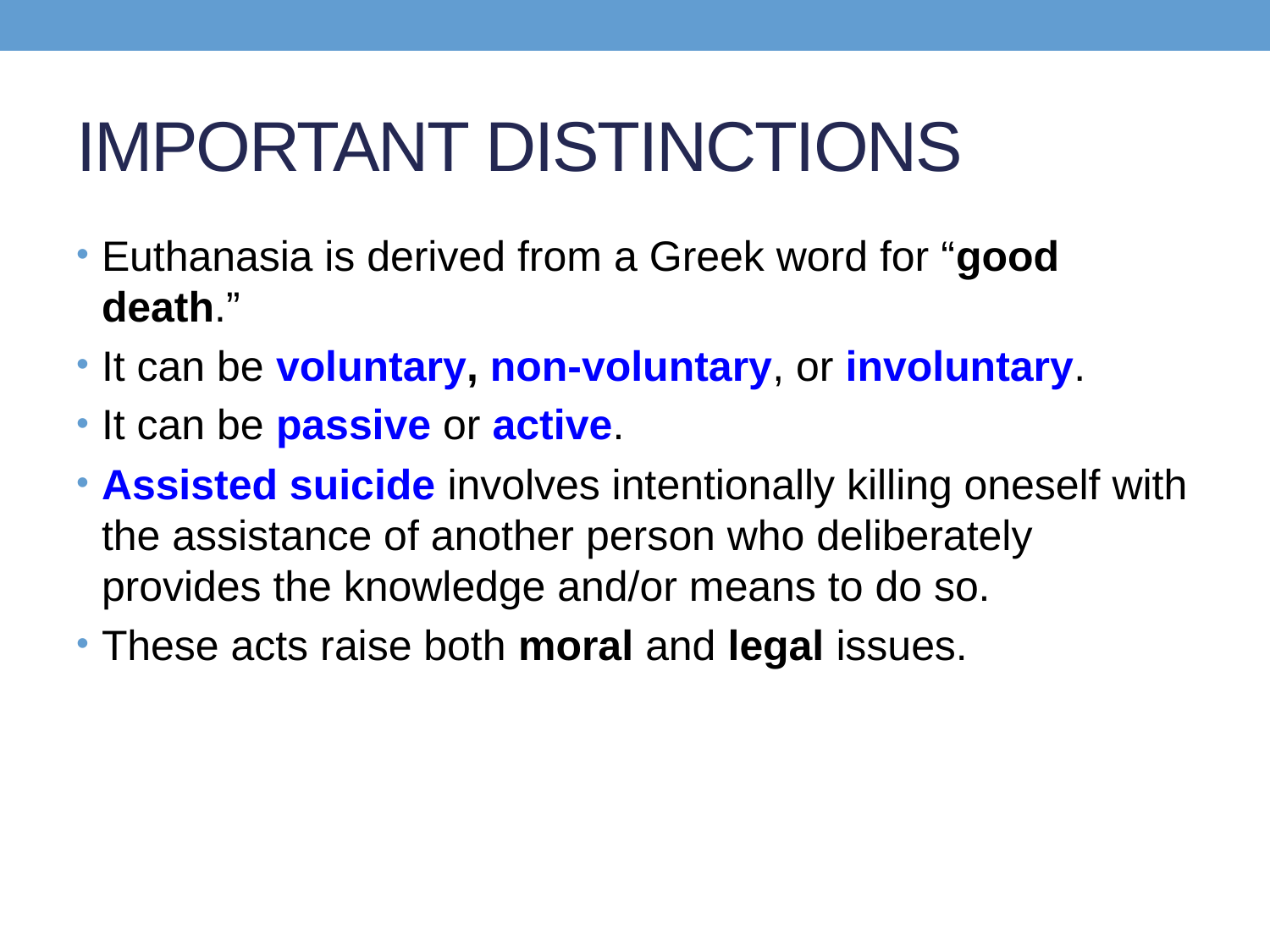

# IMPORTANT DISTINCTIONS
Euthanasia is derived from a Greek word for “good death.”
It can be voluntary, non-voluntary, or involuntary.
It can be passive or active.
Assisted suicide involves intentionally killing oneself with the assistance of another person who deliberately provides the knowledge and/or means to do so.
These acts raise both moral and legal issues.